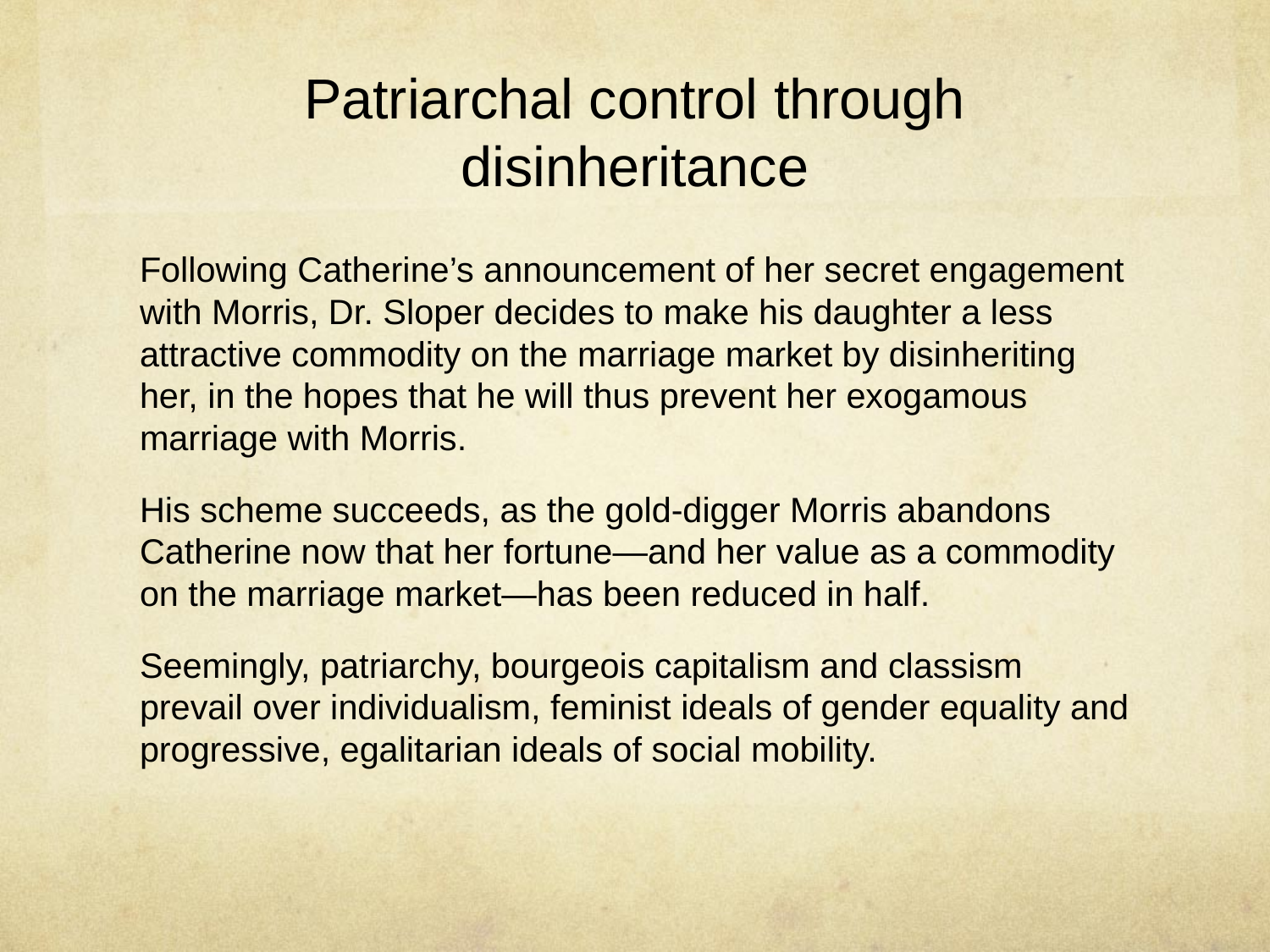

# Patriarchal control through disinheritance
Following Catherine’s announcement of her secret engagement with Morris, Dr. Sloper decides to make his daughter a less attractive commodity on the marriage market by disinheriting her, in the hopes that he will thus prevent her exogamous marriage with Morris.
His scheme succeeds, as the gold-digger Morris abandons Catherine now that her fortune—and her value as a commodity on the marriage market—has been reduced in half.
Seemingly, patriarchy, bourgeois capitalism and classism prevail over individualism, feminist ideals of gender equality and progressive, egalitarian ideals of social mobility.